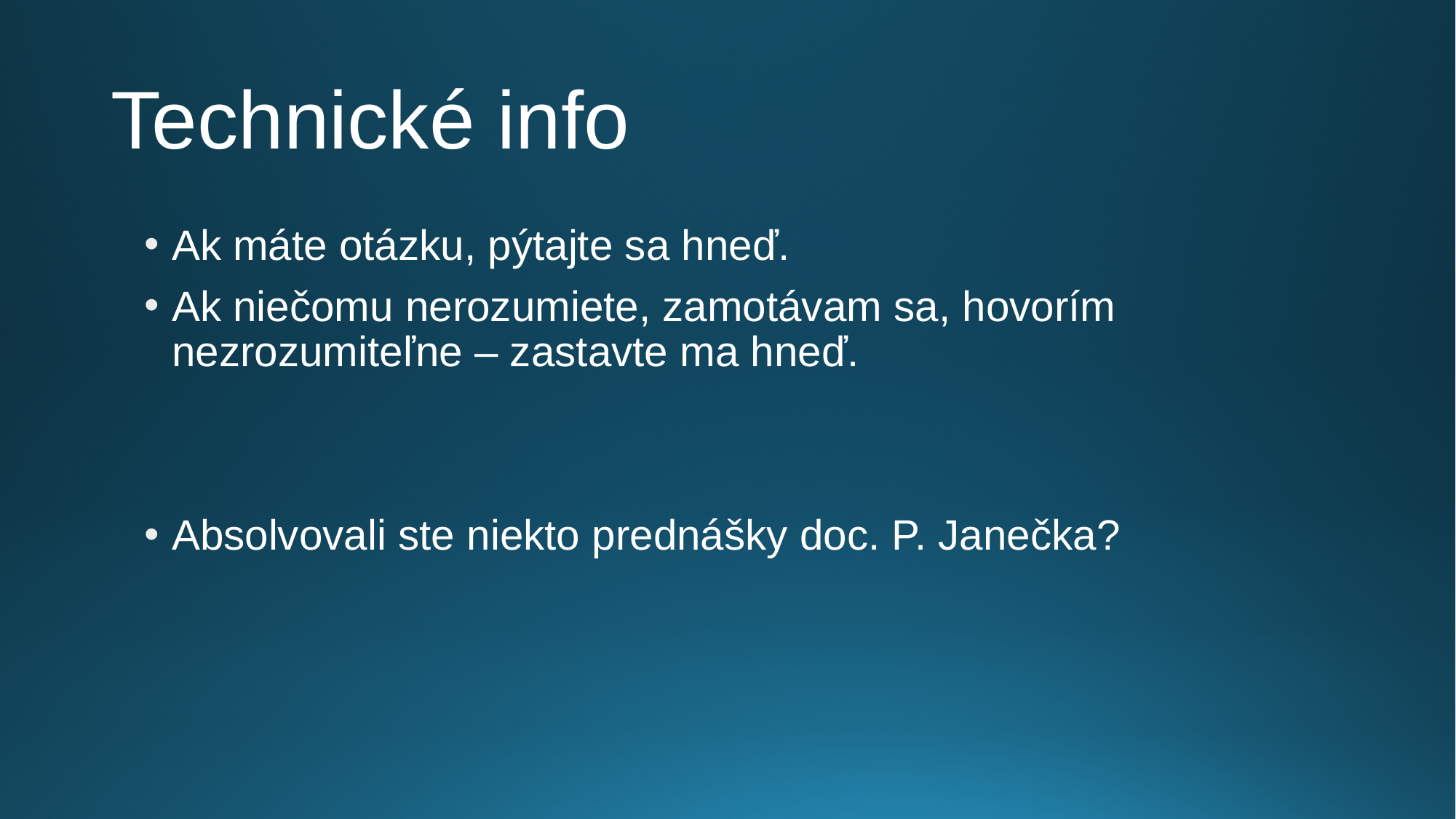

# Technické info
Ak máte otázku, pýtajte sa hneď.
Ak niečomu nerozumiete, zamotávam sa, hovorím nezrozumiteľne – zastavte ma hneď.

Absolvovali ste niekto prednášky doc. P. Janečka?